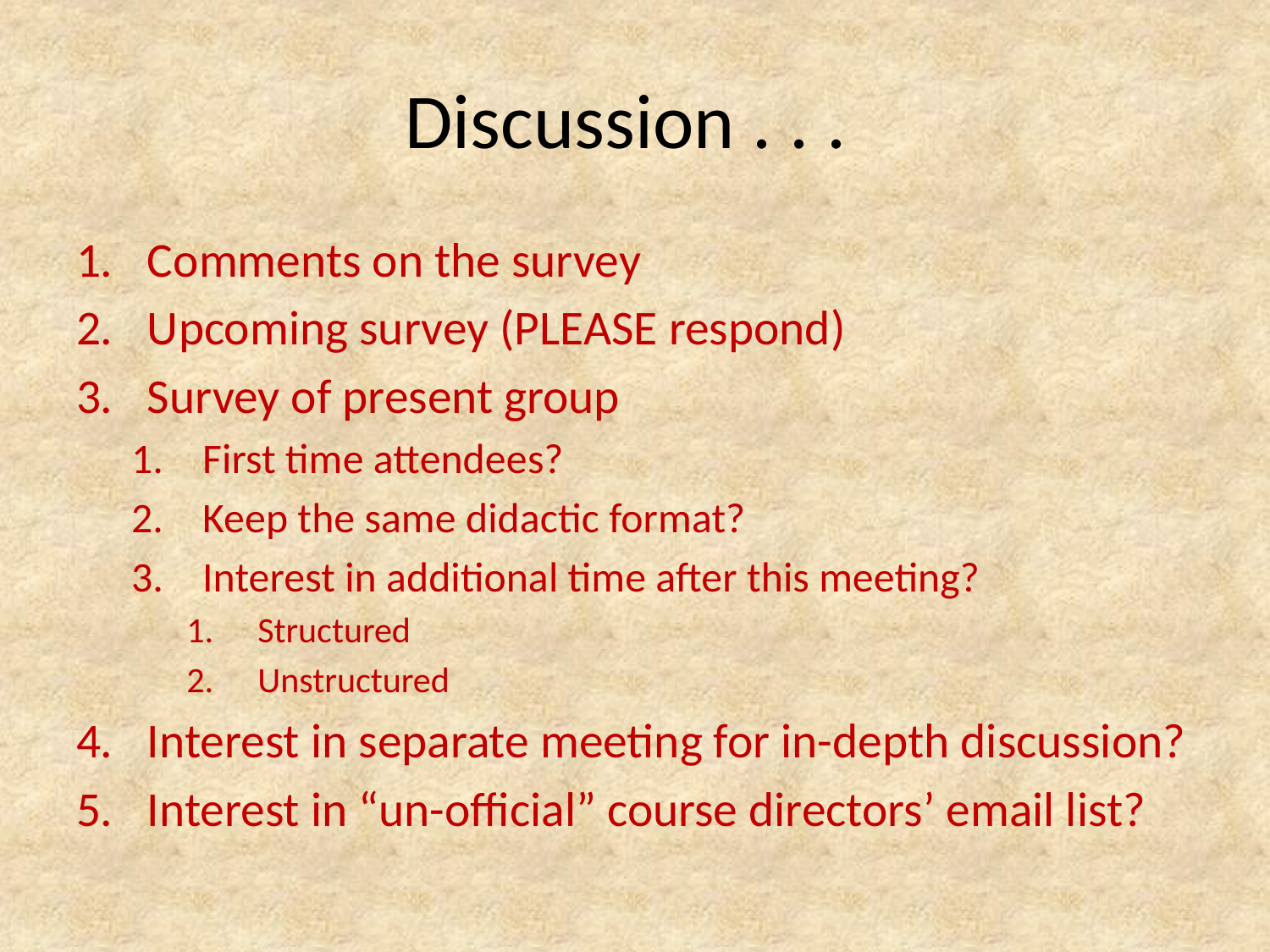

# Discussion . . .
Comments on the survey
Upcoming survey (PLEASE respond)
Survey of present group
First time attendees?
Keep the same didactic format?
Interest in additional time after this meeting?
Structured
Unstructured
Interest in separate meeting for in-depth discussion?
Interest in “un-official” course directors’ email list?